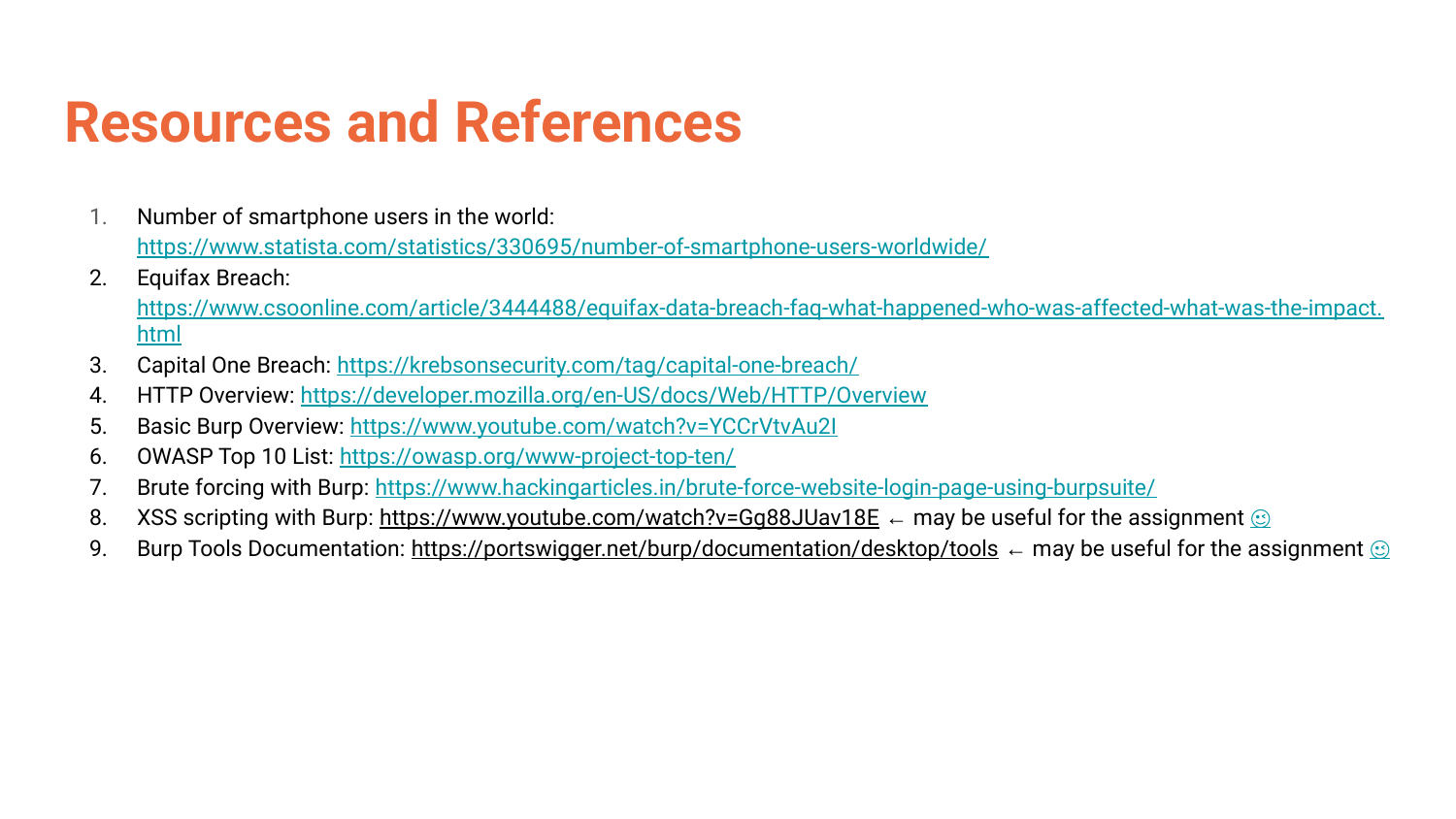

# Resources and References
Number of smartphone users in the world: https://www.statista.com/statistics/330695/number-of-smartphone-users-worldwide/
Equifax Breach: https://www.csoonline.com/article/3444488/equifax-data-breach-faq-what-happened-who-was-affected-what-was-the-impact.html
Capital One Breach: https://krebsonsecurity.com/tag/capital-one-breach/
HTTP Overview: https://developer.mozilla.org/en-US/docs/Web/HTTP/Overview
Basic Burp Overview: https://www.youtube.com/watch?v=YCCrVtvAu2I
OWASP Top 10 List: https://owasp.org/www-project-top-ten/
Brute forcing with Burp: https://www.hackingarticles.in/brute-force-website-login-page-using-burpsuite/
XSS scripting with Burp: https://www.youtube.com/watch?v=Gg88JUav18E ← may be useful for the assignment 😉
Burp Tools Documentation: https://portswigger.net/burp/documentation/desktop/tools ← may be useful for the assignment 😉